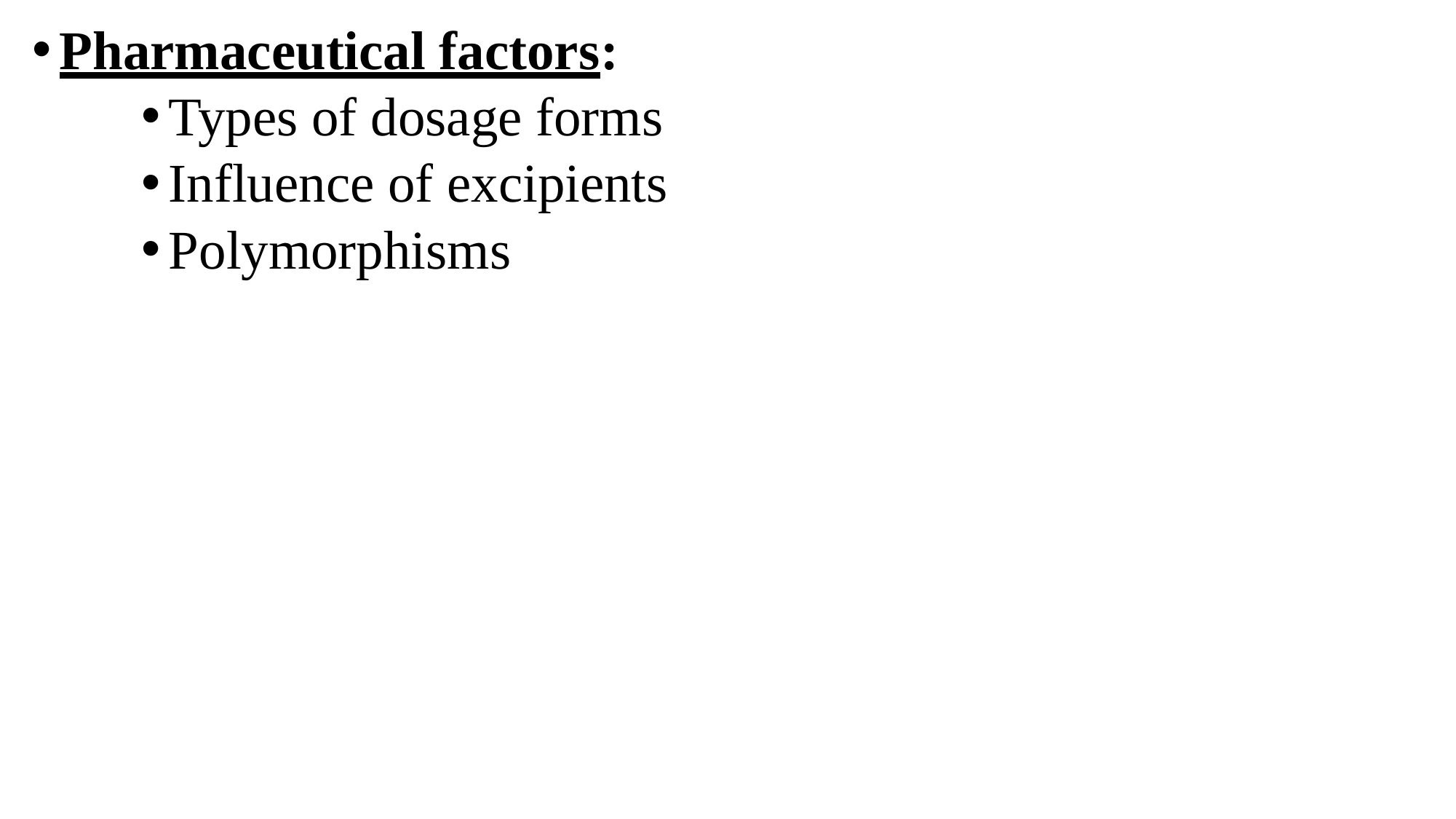

Pharmaceutical factors:
Types of dosage forms
Influence of excipients
Polymorphisms